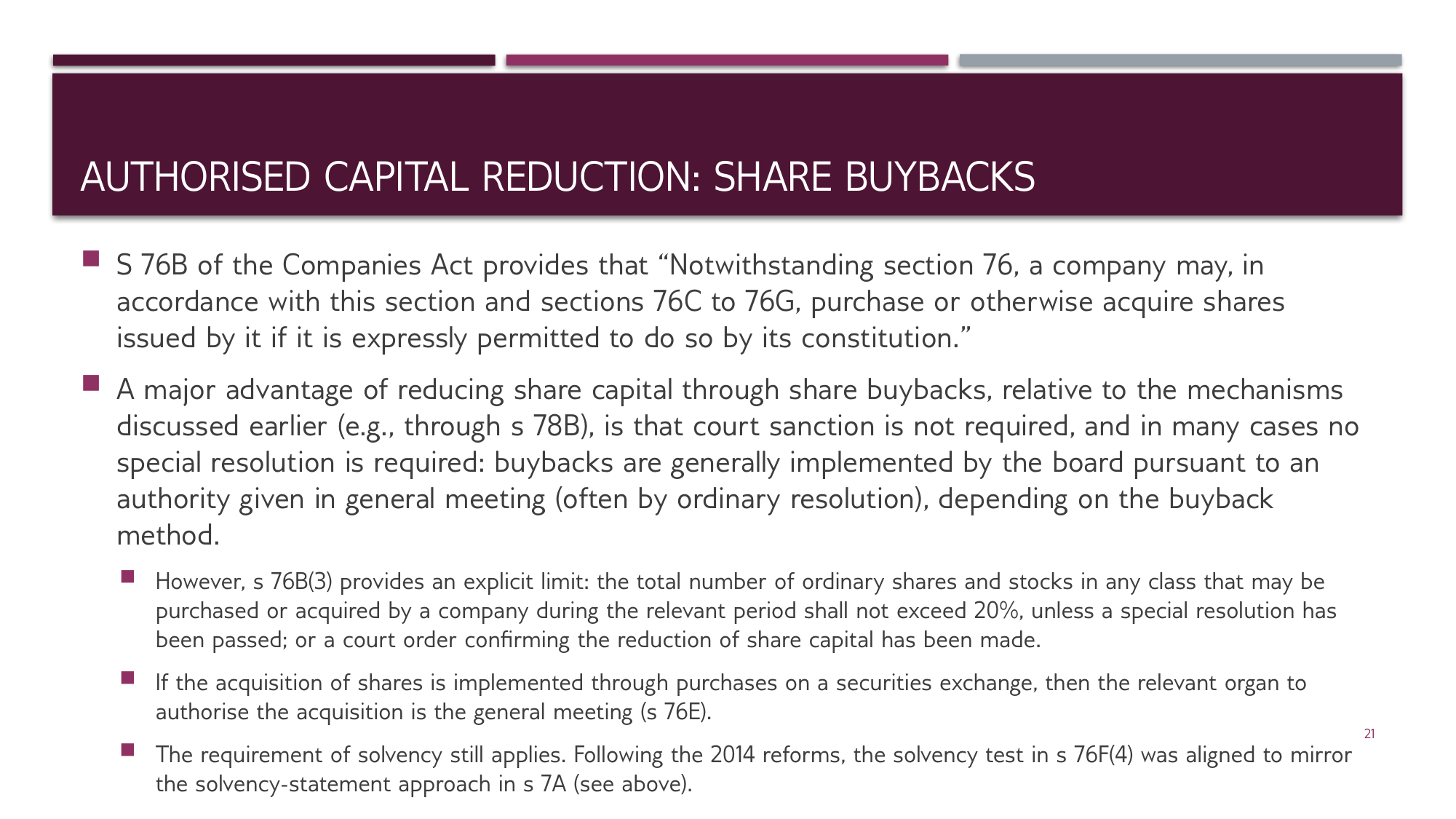

# Authorised capital reduction: share buybacks
S 76B of the Companies Act provides that “Notwithstanding section 76, a company may, in accordance with this section and sections 76C to 76G, purchase or otherwise acquire shares issued by it if it is expressly permitted to do so by its constitution.”
A major advantage of reducing share capital through share buybacks, relative to the mechanisms discussed earlier (e.g., through s 78B), is that court sanction is not required, and in many cases no special resolution is required: buybacks are generally implemented by the board pursuant to an authority given in general meeting (often by ordinary resolution), depending on the buyback method.
However, s 76B(3) provides an explicit limit: the total number of ordinary shares and stocks in any class that may be purchased or acquired by a company during the relevant period shall not exceed 20%, unless a special resolution has been passed; or a court order confirming the reduction of share capital has been made.
If the acquisition of shares is implemented through purchases on a securities exchange, then the relevant organ to authorise the acquisition is the general meeting (s 76E).
The requirement of solvency still applies. Following the 2014 reforms, the solvency test in s 76F(4) was aligned to mirror the solvency-statement approach in s 7A (see above).
21